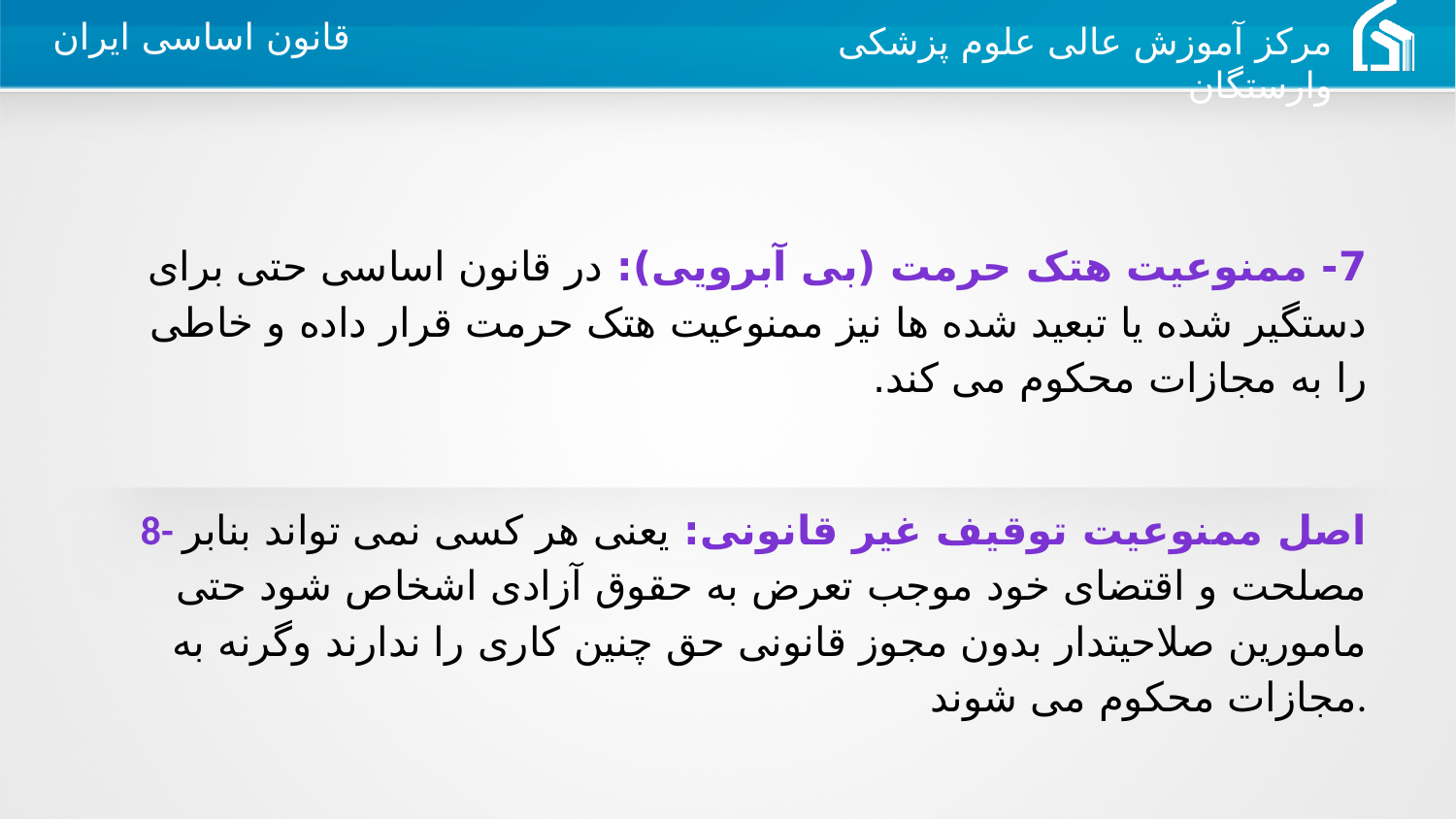

7- ممنوعیت هتک حرمت (بی آبرویی): در قانون اساسی حتی برای دستگیر شده یا تبعید شده ها نیز ممنوعیت هتک حرمت قرار داده و خاطی را به مجازات محکوم می کند.

8- اصل ممنوعیت توقیف غیر قانونی: یعنی هر کسی نمی تواند بنابر مصلحت و اقتضای خود موجب تعرض به حقوق آزادی اشخاص شود حتی مامورین صلاحیتدار بدون مجوز قانونی حق چنین کاری را ندارند وگرنه به مجازات محکوم می شوند.